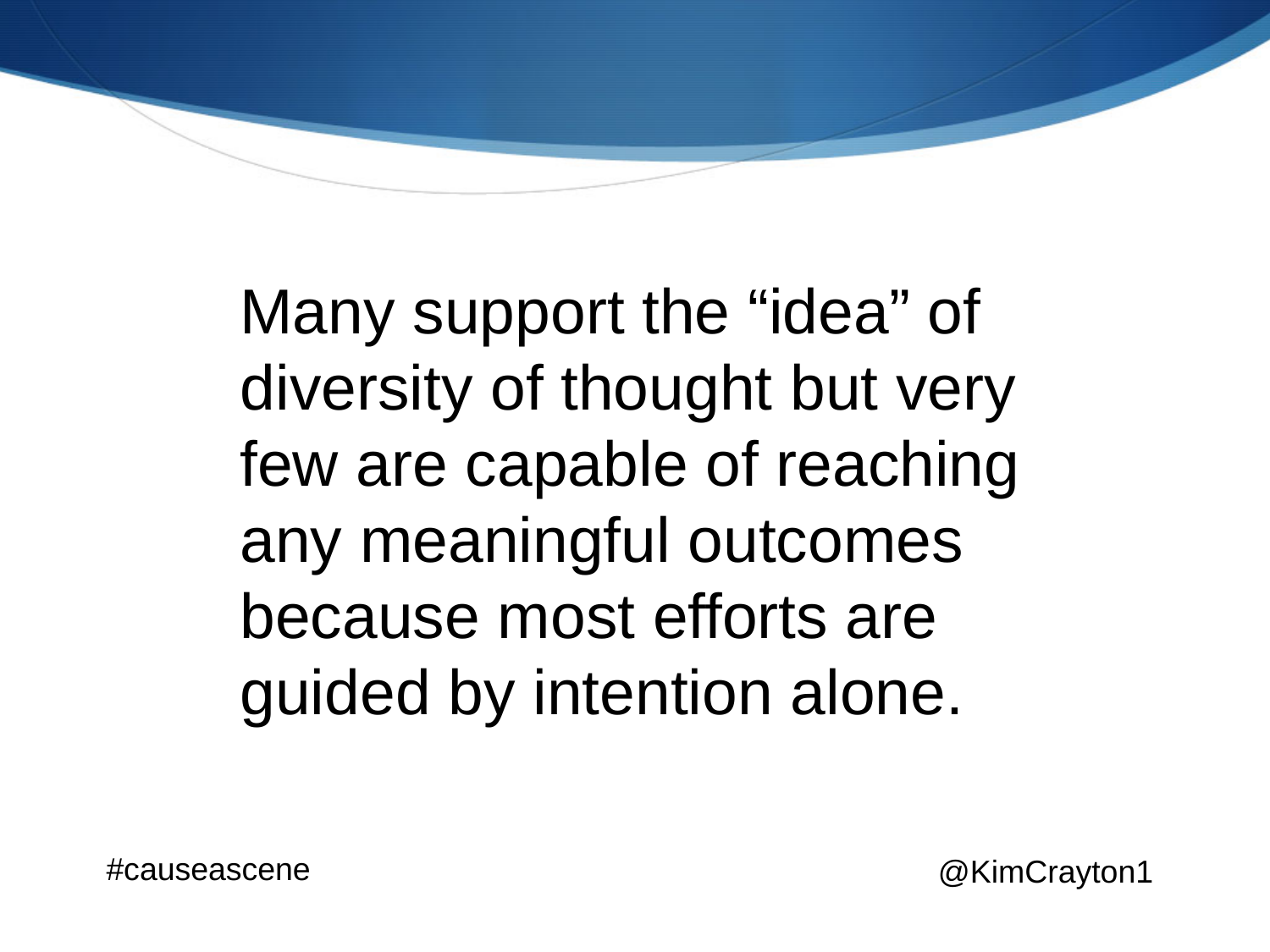

Many support the “idea” of diversity of thought but very few are capable of reaching any meaningful outcomes because most efforts are guided by intention alone.
#causeascene
@KimCrayton1